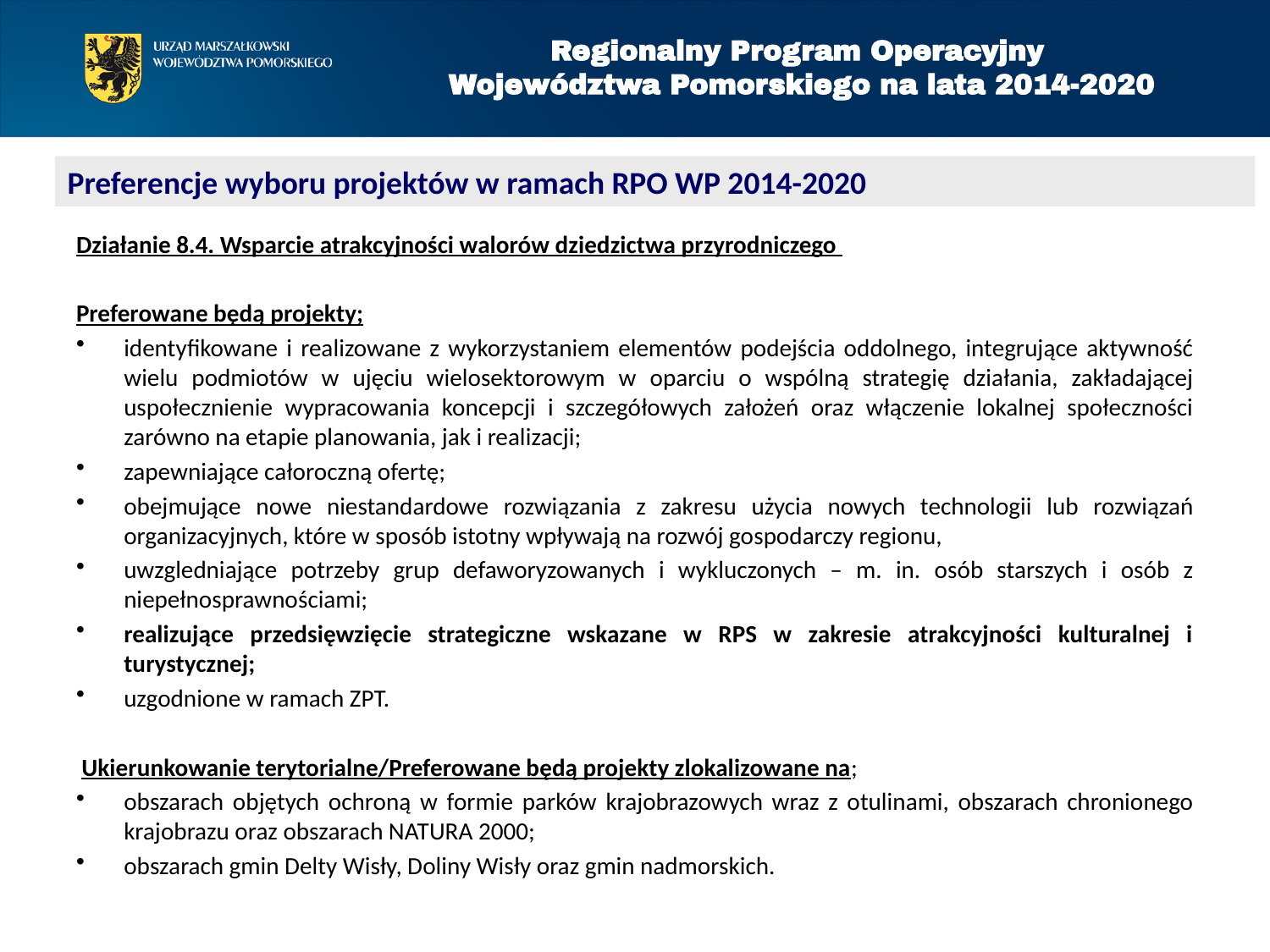

Regionalny Program Operacyjny
Województwa Pomorskiego na lata 2014-2020
Preferencje wyboru projektów w ramach RPO WP 2014-2020
Działanie 8.4. Wsparcie atrakcyjności walorów dziedzictwa przyrodniczego

Preferowane będą projekty;
identyfikowane i realizowane z wykorzystaniem elementów podejścia oddolnego, integrujące aktywność wielu podmiotów w ujęciu wielosektorowym w oparciu o wspólną strategię działania, zakładającej uspołecznienie wypracowania koncepcji i szczegółowych założeń oraz włączenie lokalnej społeczności zarówno na etapie planowania, jak i realizacji;
zapewniające całoroczną ofertę;
obejmujące nowe niestandardowe rozwiązania z zakresu użycia nowych technologii lub rozwiązań organizacyjnych, które w sposób istotny wpływają na rozwój gospodarczy regionu,
uwzgledniające potrzeby grup defaworyzowanych i wykluczonych – m. in. osób starszych i osób z niepełnosprawnościami;
realizujące przedsięwzięcie strategiczne wskazane w RPS w zakresie atrakcyjności kulturalnej i turystycznej;
uzgodnione w ramach ZPT.

 Ukierunkowanie terytorialne/Preferowane będą projekty zlokalizowane na;
obszarach objętych ochroną w formie parków krajobrazowych wraz z otulinami, obszarach chronionego krajobrazu oraz obszarach NATURA 2000;
obszarach gmin Delty Wisły, Doliny Wisły oraz gmin nadmorskich.